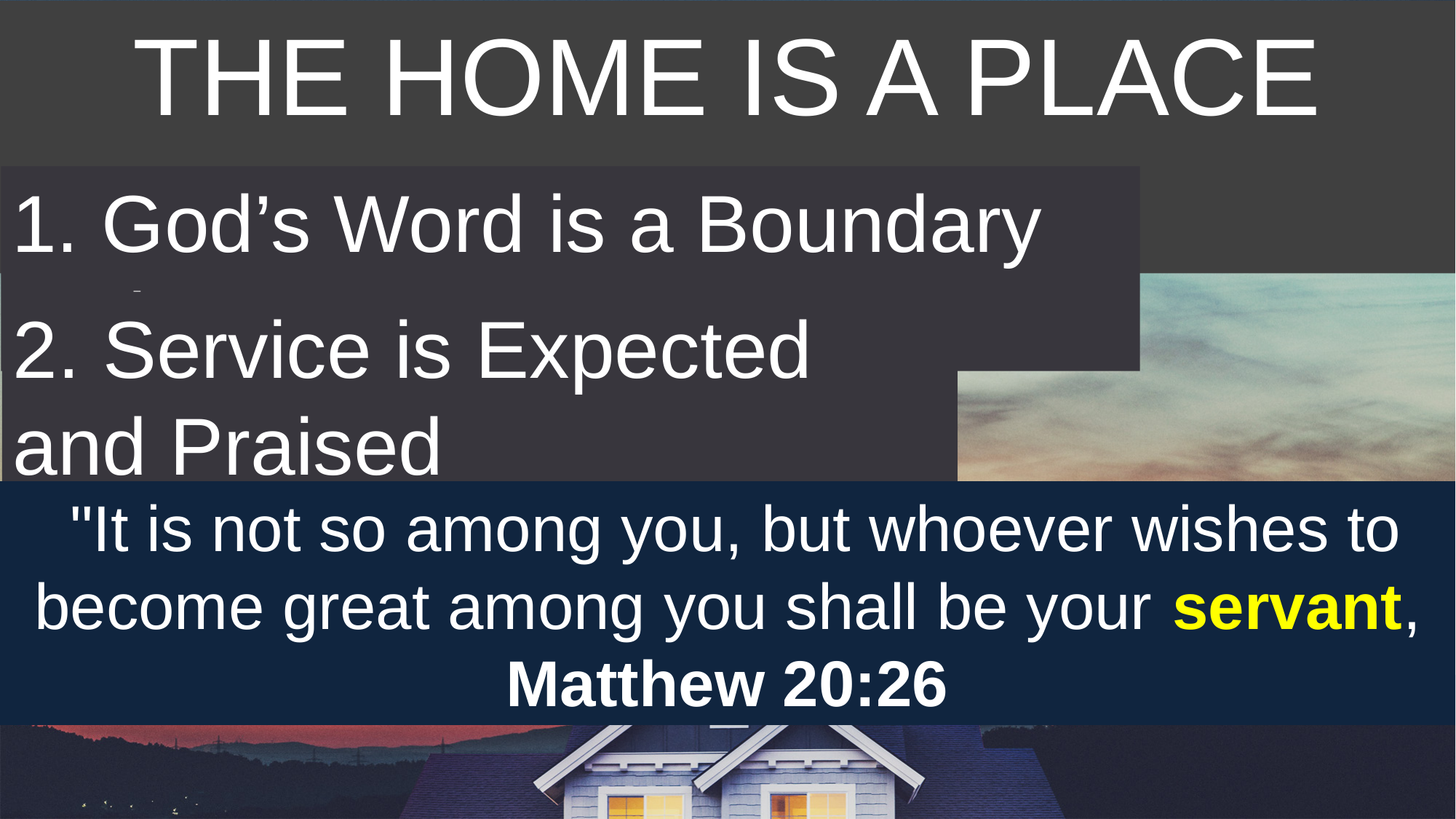

THE HOME IS A PLACE WHERE:
1. God’s Word is a Boundary and Compass
2. Service is Expected and Praised
 "It is not so among you, but whoever wishes to become great among you shall be your servant, Matthew 20:26
The
Family
App